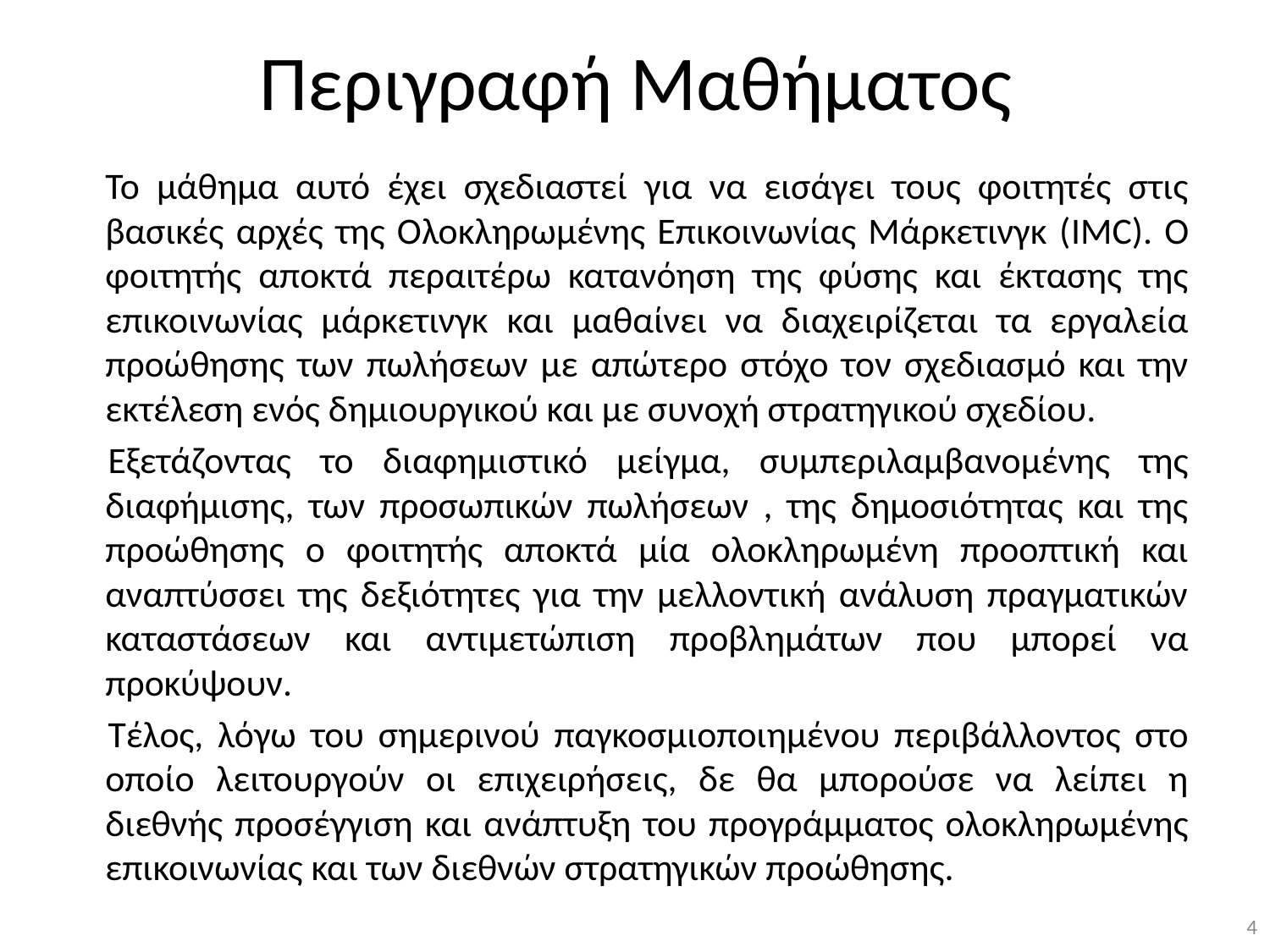

# Περιγραφή Μαθήματος
	Το μάθημα αυτό έχει σχεδιαστεί για να εισάγει τους φοιτητές στις βασικές αρχές της Ολοκληρωμένης Επικοινωνίας Μάρκετινγκ (IMC). Ο φοιτητής αποκτά περαιτέρω κατανόηση της φύσης και έκτασης της επικοινωνίας μάρκετινγκ και μαθαίνει να διαχειρίζεται τα εργαλεία προώθησης των πωλήσεων με απώτερο στόχο τον σχεδιασμό και την εκτέλεση ενός δημιουργικού και με συνοχή στρατηγικού σχεδίου.
Εξετάζοντας το διαφημιστικό μείγμα, συμπεριλαμβανομένης της διαφήμισης, των προσωπικών πωλήσεων , της δημοσιότητας και της προώθησης ο φοιτητής αποκτά μία ολοκληρωμένη προοπτική και αναπτύσσει της δεξιότητες για την μελλοντική ανάλυση πραγματικών καταστάσεων και αντιμετώπιση προβλημάτων που μπορεί να προκύψουν.
Τέλος, λόγω του σημερινού παγκοσμιοποιημένου περιβάλλοντος στο οποίο λειτουργούν οι επιχειρήσεις, δε θα μπορούσε να λείπει η διεθνής προσέγγιση και ανάπτυξη του προγράμματος ολοκληρωμένης επικοινωνίας και των διεθνών στρατηγικών προώθησης.
4